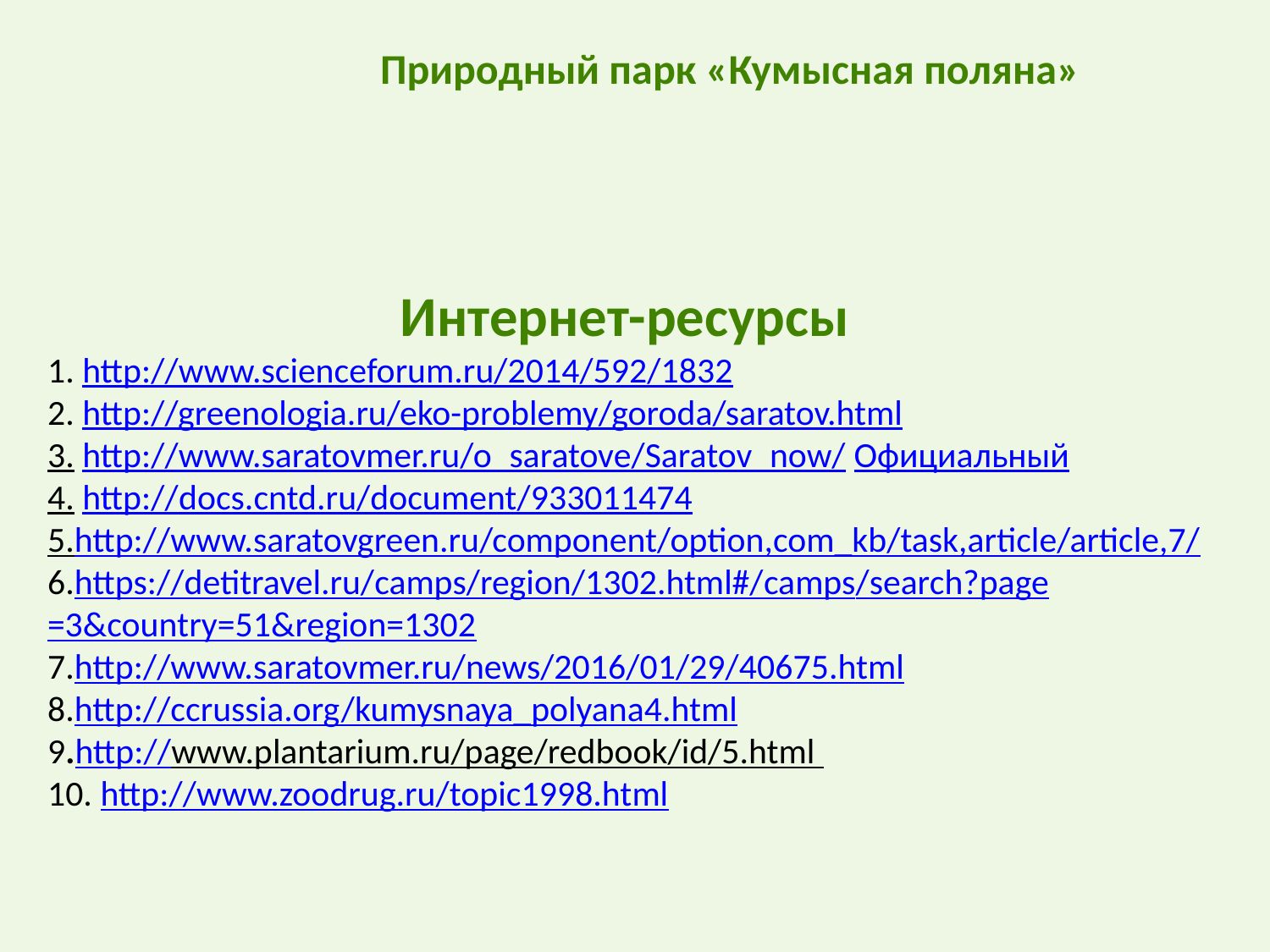

Природный парк «Кумысная поляна»

Интернет-ресурсы
1. http://www.scienceforum.ru/2014/592/1832
2. http://greenologia.ru/eko-problemy/goroda/saratov.html
3. http://www.saratovmer.ru/o_saratove/Saratov_now/ Официальный
4. http://docs.cntd.ru/document/933011474
5.http://www.saratovgreen.ru/component/option,com_kb/task,article/article,7/
6.https://detitravel.ru/camps/region/1302.html#/camps/search?page=3&country=51&region=1302
7.http://www.saratovmer.ru/news/2016/01/29/40675.html
8.http://ccrussia.org/kumysnaya_polyana4.html
9.http://www.plantarium.ru/page/redbook/id/5.html
10. http://www.zoodrug.ru/topic1998.html